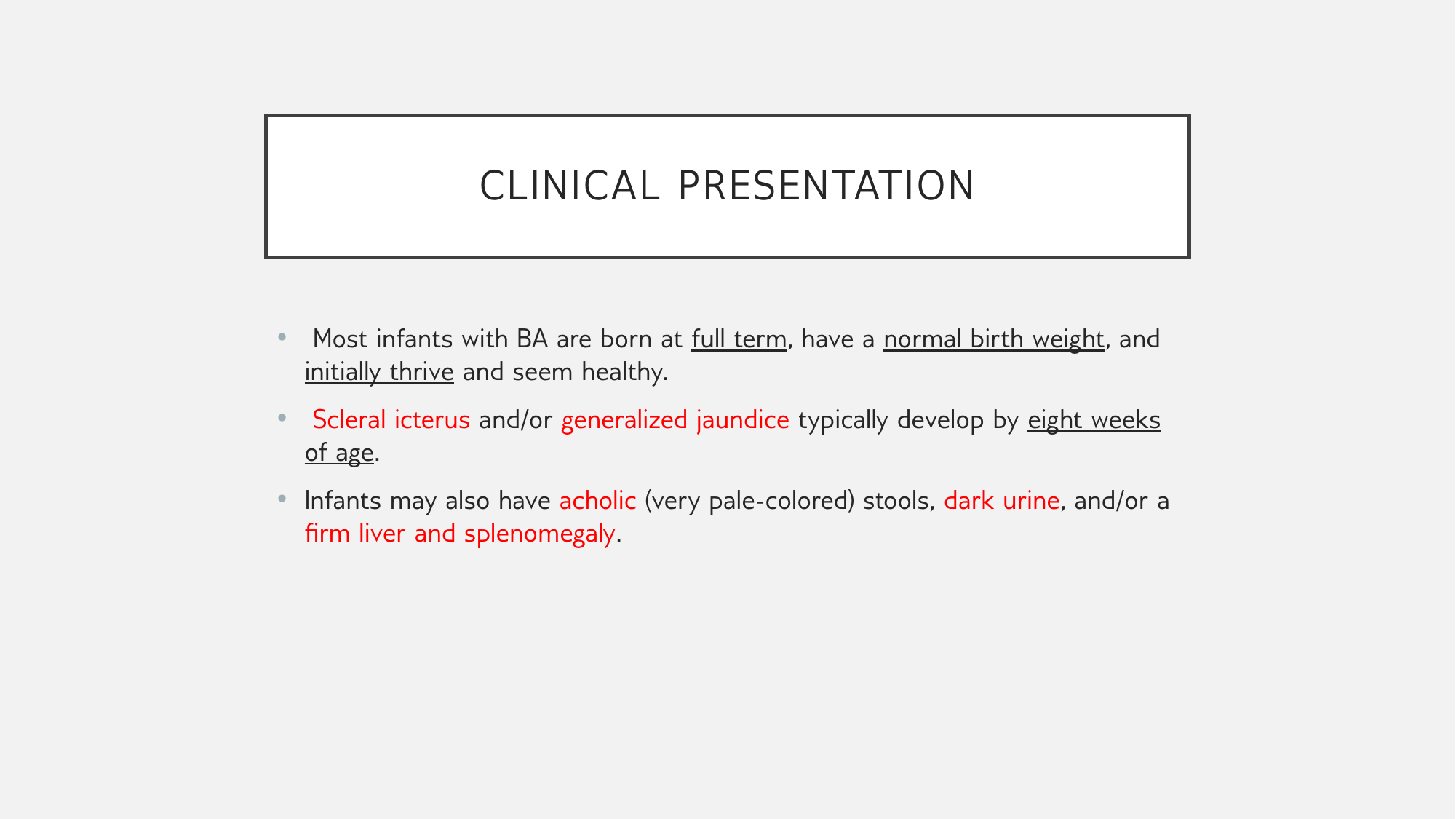

# Clinical presentation
 Most infants with BA are born at full term, have a normal birth weight, and initially thrive and seem healthy.
 Scleral icterus and/or generalized jaundice typically develop by eight weeks of age.
Infants may also have acholic (very pale-colored) stools, dark urine, and/or a firm liver and splenomegaly.